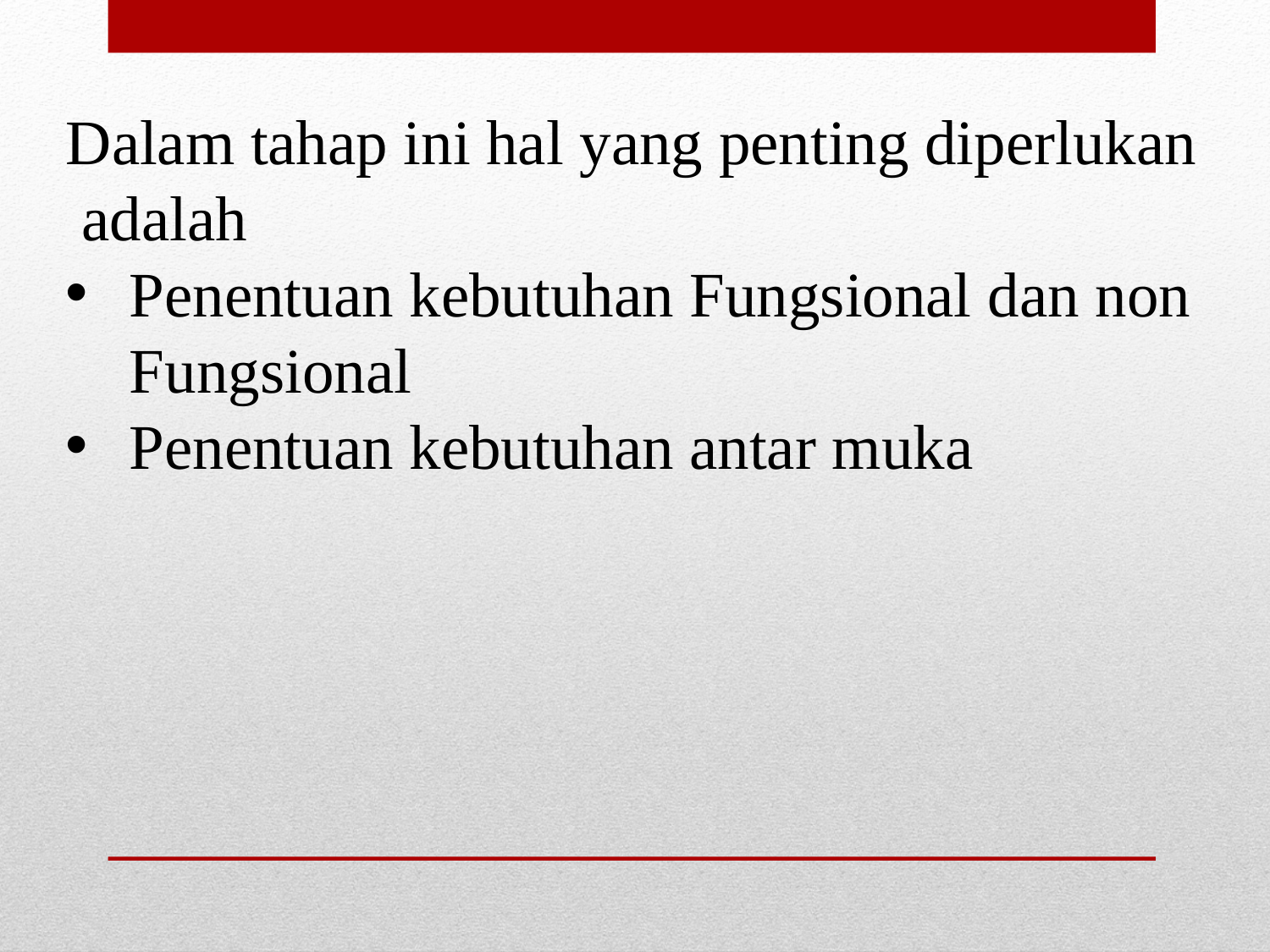

Dalam tahap ini hal yang penting diperlukan  adalah
Penentuan kebutuhan Fungsional dan non Fungsional
Penentuan kebutuhan antar muka